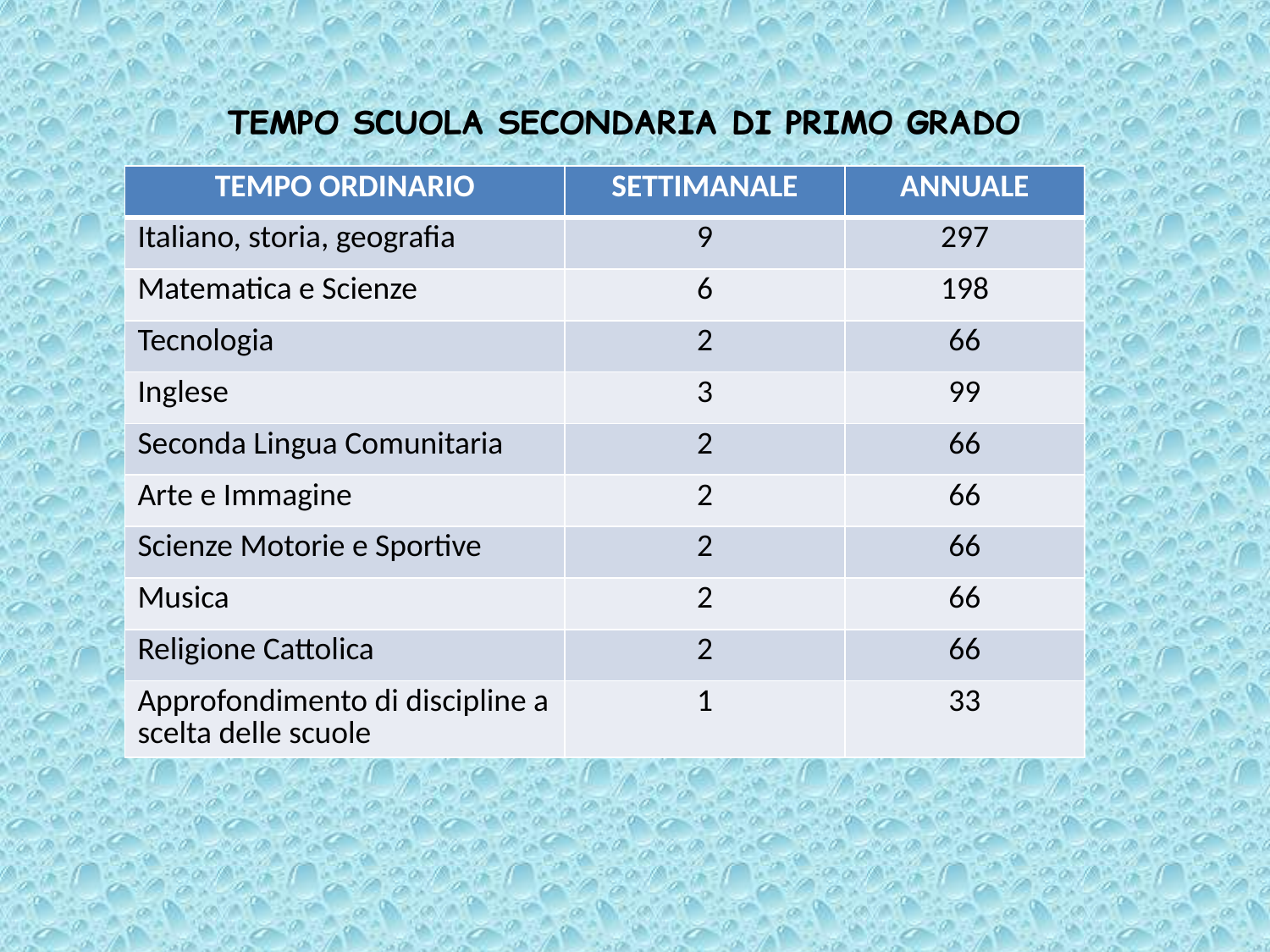

TEMPO SCUOLA SECONDARIA DI PRIMO GRADO
| TEMPO ORDINARIO | SETTIMANALE | ANNUALE |
| --- | --- | --- |
| Italiano, storia, geografia | 9 | 297 |
| Matematica e Scienze | 6 | 198 |
| Tecnologia | 2 | 66 |
| Inglese | 3 | 99 |
| Seconda Lingua Comunitaria | 2 | 66 |
| Arte e Immagine | 2 | 66 |
| Scienze Motorie e Sportive | 2 | 66 |
| Musica | 2 | 66 |
| Religione Cattolica | 2 | 66 |
| Approfondimento di discipline a scelta delle scuole | 1 | 33 |